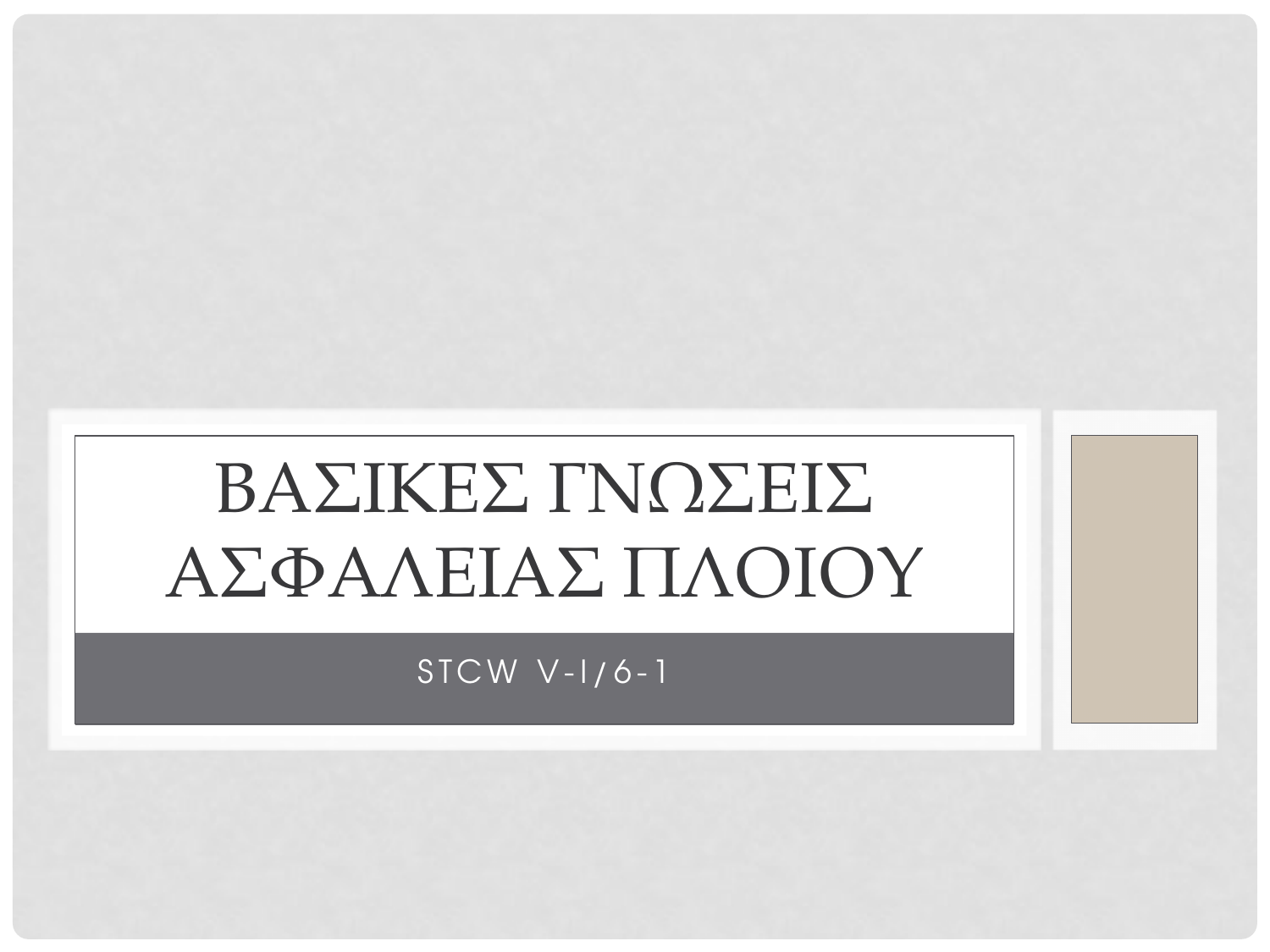

# ΒΑΣΙΚΕΣ ΓΝΩΣΕΙΣ ΑΣΦΑΛΕΙΑΣ ΠΛΟΙΟΥ
Stcw V-I/6-1